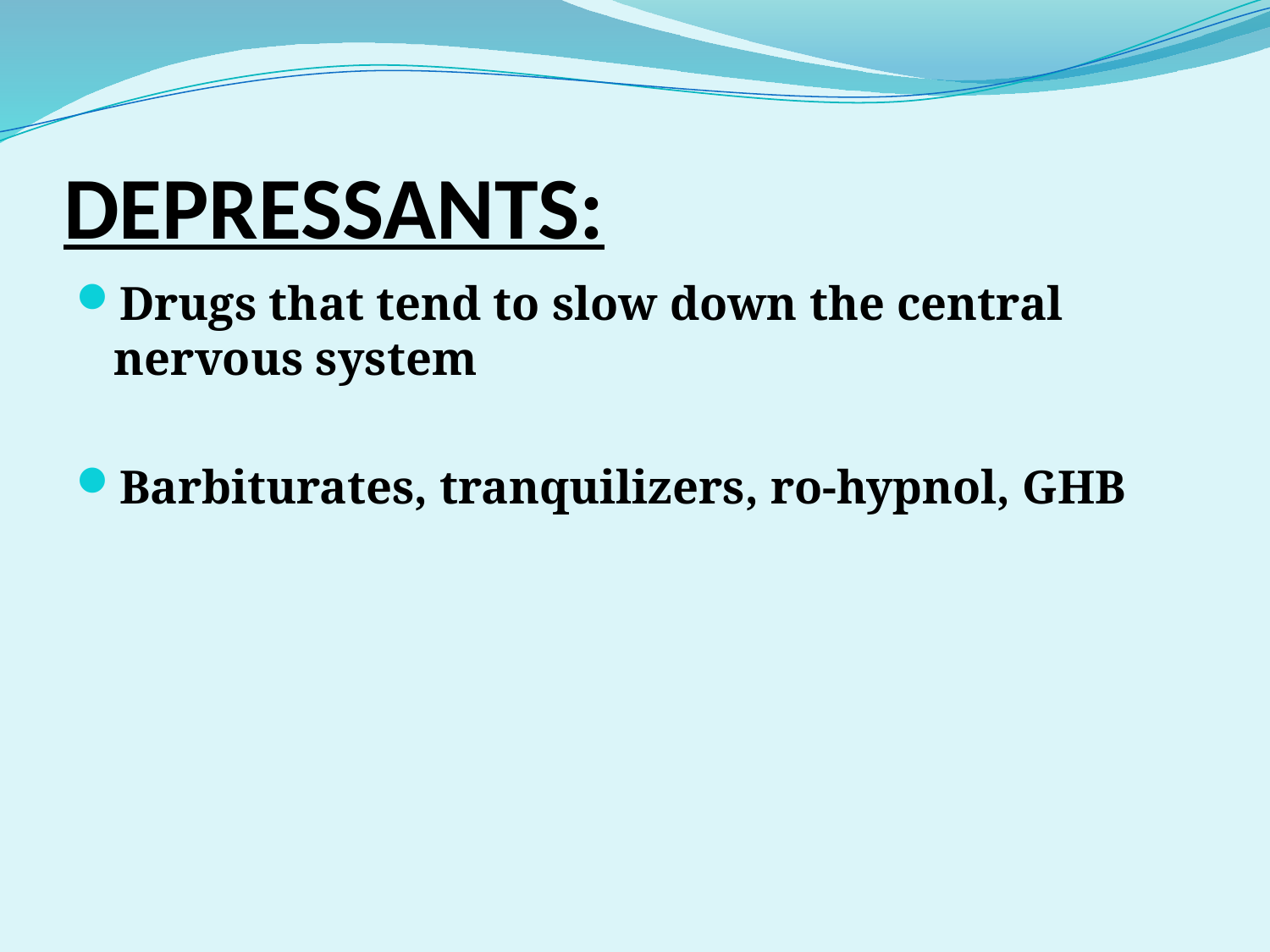

# DEPRESSANTS:
Drugs that tend to slow down the central nervous system

Barbiturates, tranquilizers, ro-hypnol, GHB